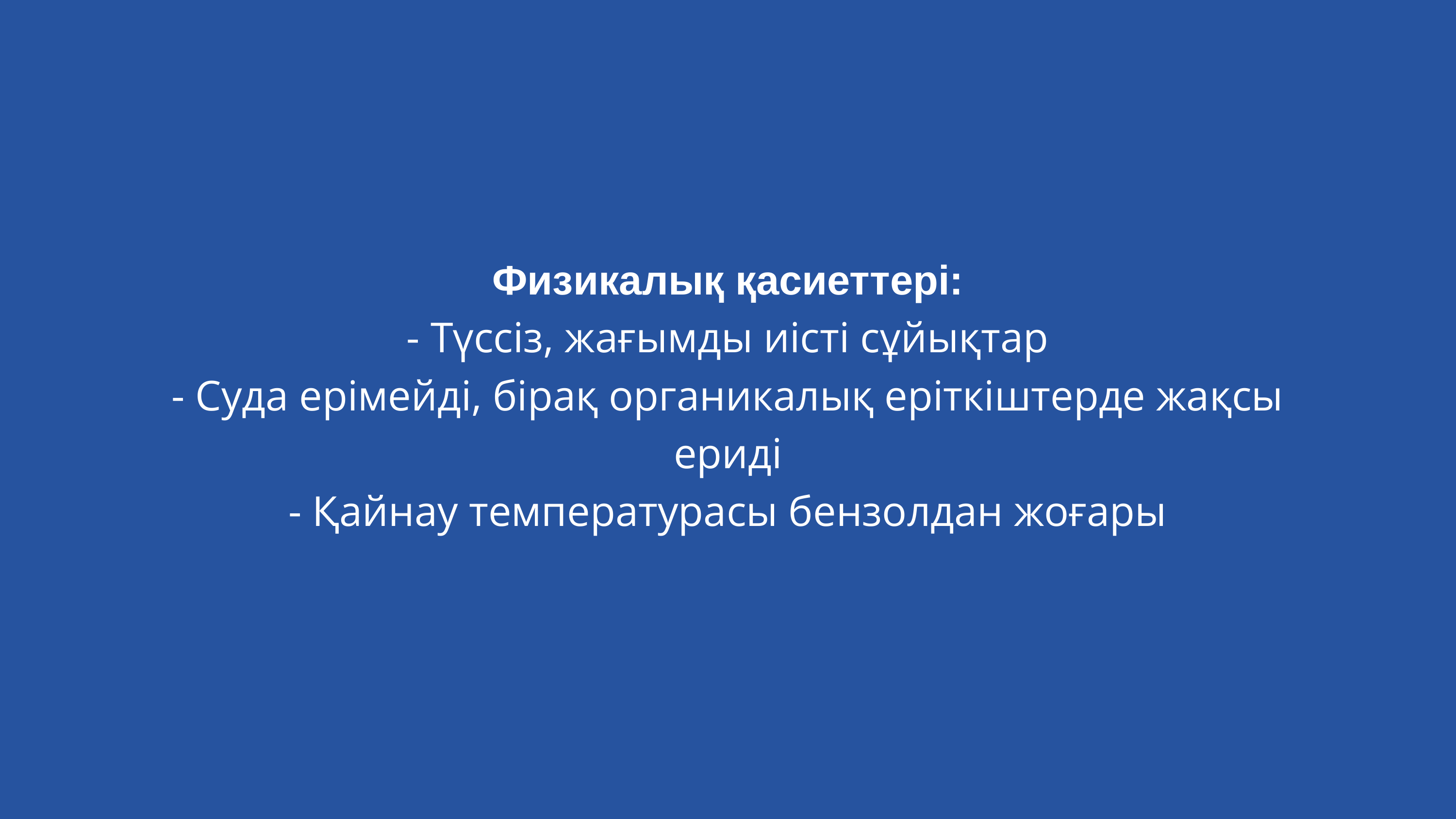

Физикалық қасиеттері:
- Түссіз, жағымды иісті сұйықтар
- Суда ерімейді, бірақ органикалық еріткіштерде жақсы ериді
- Қайнау температурасы бензолдан жоғары